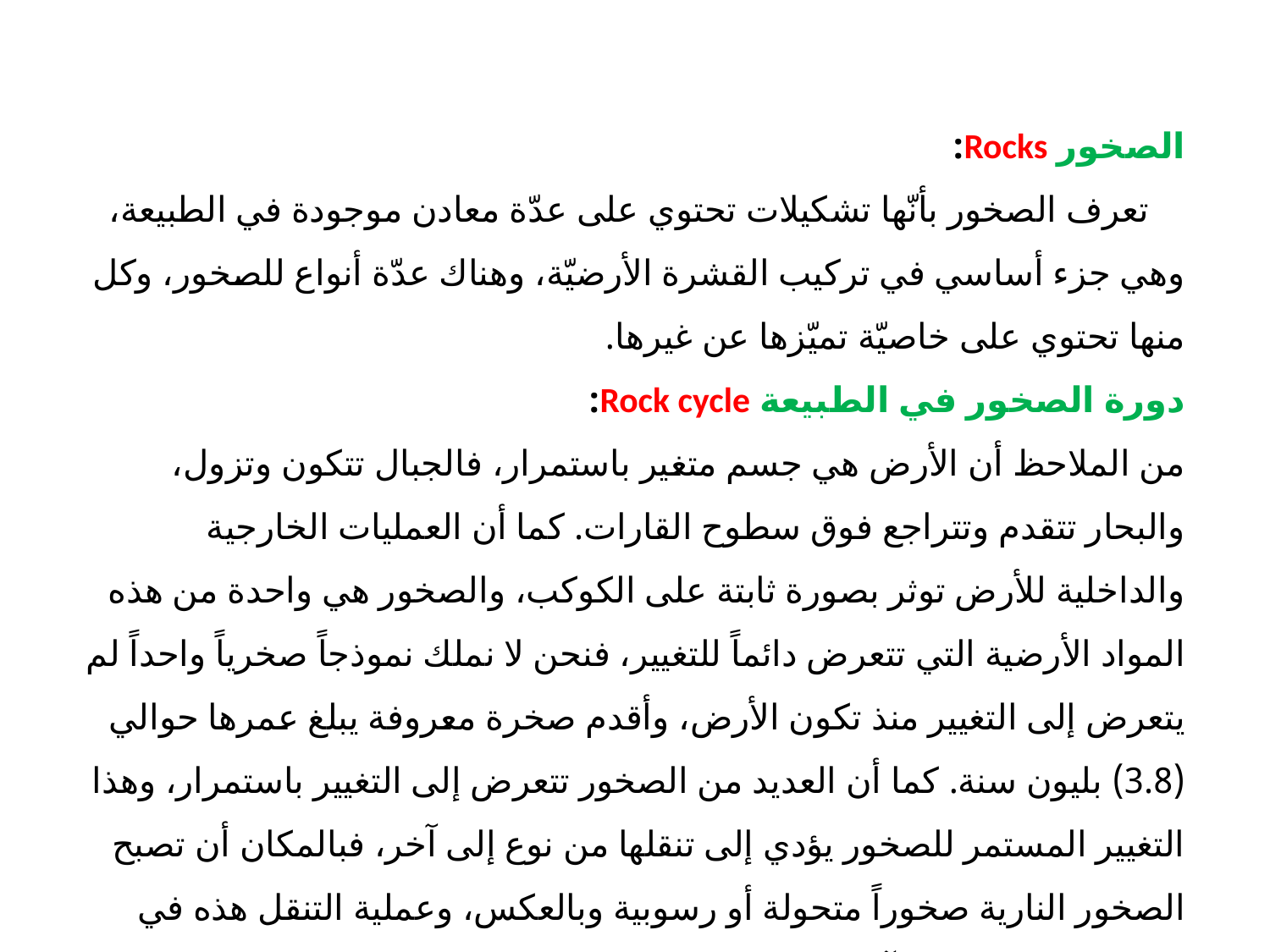

الصخور Rocks:
    تعرف الصخور بأنّها تشكيلات تحتوي على عدّة معادن موجودة في الطبيعة، وهي جزء أساسي في تركيب القشرة الأرضيّة، وهناك عدّة أنواع للصخور، وكل منها تحتوي على خاصيّة تميّزها عن غيرها.
دورة الصخور في الطبيعة Rock cycle:
من الملاحظ أن الأرض هي جسم متغير باستمرار، فالجبال تتكون وتزول، والبحار تتقدم وتتراجع فوق سطوح القارات. كما أن العمليات الخارجية والداخلية للأرض توثر بصورة ثابتة على الكوكب، والصخور هي واحدة من هذه المواد الأرضية التي تتعرض دائماً للتغيير، فنحن لا نملك نموذجاً صخرياً واحداً لم يتعرض إلى التغيير منذ تكون الأرض، وأقدم صخرة معروفة يبلغ عمرها حوالي (3.8) بليون سنة. كما أن العديد من الصخور تتعرض إلى التغيير باستمرار، وهذا التغيير المستمر للصخور يؤدي إلى تنقلها من نوع إلى آخر، فبالمكان أن تصبح الصخور النارية صخوراً متحولة أو رسوبية وبالعكس، وعملية التنقل هذه في الصخور من نوع إلى آخر تعرف بدورة الصخور.